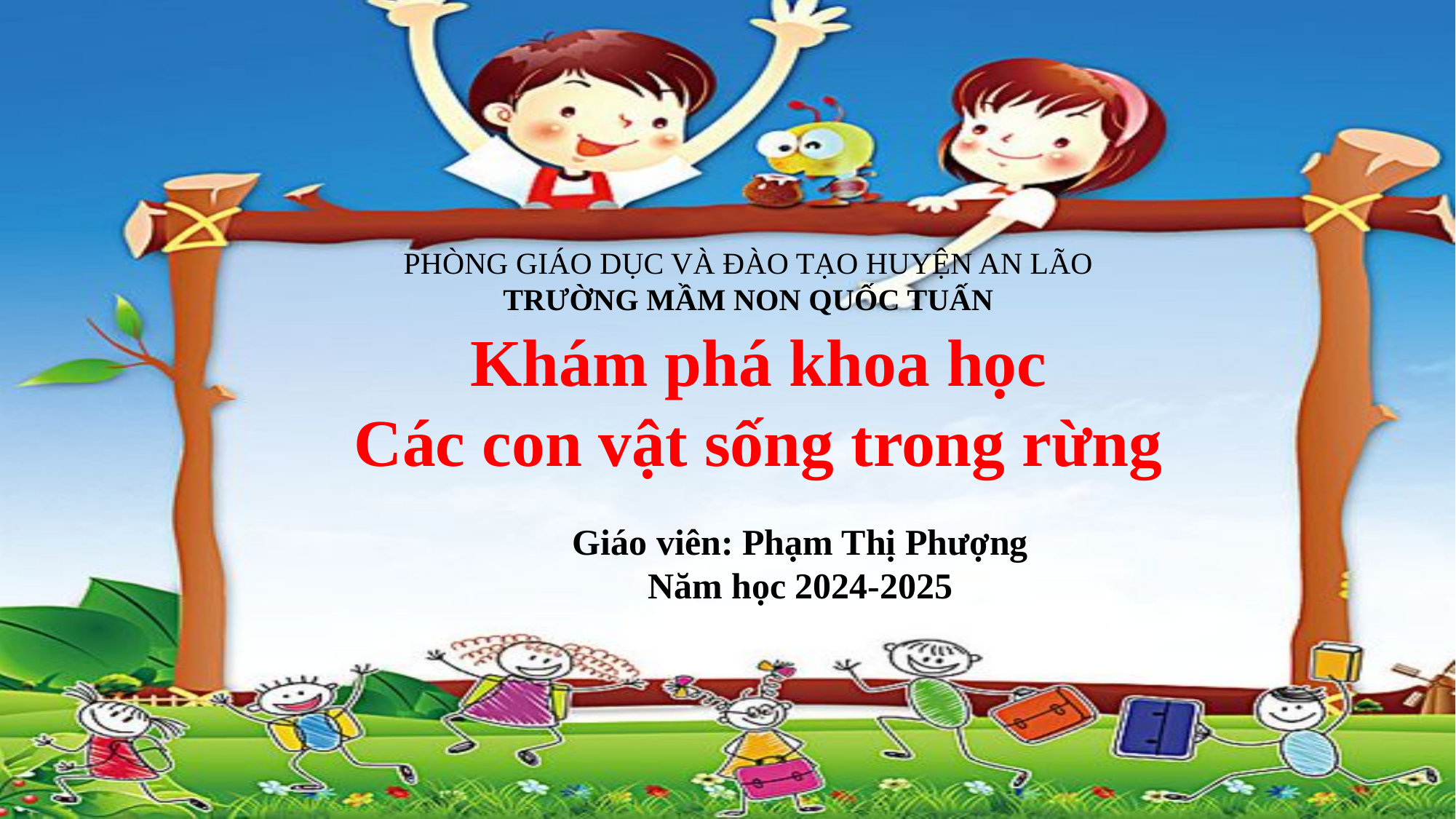

PHÒNG GIÁO DỤC VÀ ĐÀO TẠO HUYỆN AN LÃO
TRƯỜNG MẦM NON QUỐC TUẤN

Khám phá khoa học
Các con vật sống trong rừng
Giáo viên: Phạm Thị Phượng
Năm học 2024-2025